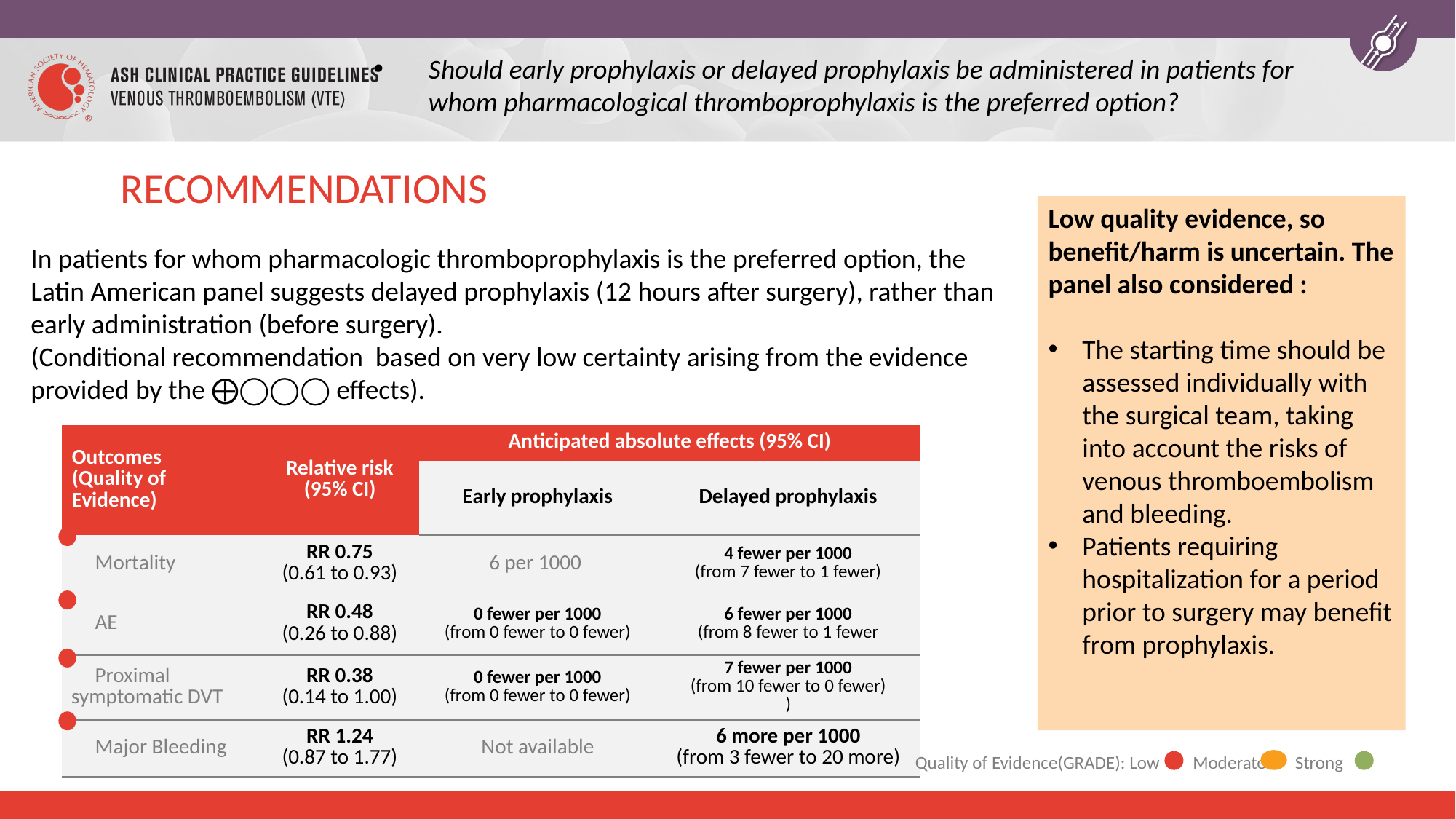

Should early prophylaxis or delayed prophylaxis be administered in patients for whom pharmacological thromboprophylaxis is the preferred option?
# RECOMMENDATIONS
Low quality evidence, so benefit/harm is uncertain. The panel also considered :

The starting time should be assessed individually with the surgical team, taking into account the risks of venous thromboembolism and bleeding.
Patients requiring hospitalization for a period prior to surgery may benefit from prophylaxis.
In patients for whom pharmacologic thromboprophylaxis is the preferred option, the Latin American panel suggests delayed prophylaxis (12 hours after surgery), rather than early administration (before surgery).
(Conditional recommendation  based on very low certainty arising from the evidence provided by the ⨁◯◯◯ effects).
| Outcomes (Quality of Evidence) | Relative risk (95% CI) | Anticipated absolute effects (95% CI) |  |
| --- | --- | --- | --- |
|  |  | Early prophylaxis | Delayed prophylaxis |
| Mortality | RR 0.75 (0.61 to 0.93) | 6 per 1000 | 4 fewer per 1000 (from 7 fewer to 1 fewer) |
| AE | RR 0.48 (0.26 to 0.88) | 0 fewer per 1000 (from 0 fewer to 0 fewer) | 6 fewer per 1000 (from 8 fewer to 1 fewer |
| Proximal symptomatic DVT | RR 0.38 (0.14 to 1.00) | 0 fewer per 1000 (from 0 fewer to 0 fewer) | 7 fewer per 1000 (from 10 fewer to 0 fewer) ) |
| Major Bleeding | RR 1.24 (0.87 to 1.77) | Not available | 6 more per 1000 (from 3 fewer to 20 more) |

Quality of Evidence(GRADE): Low        Moderate       Strong